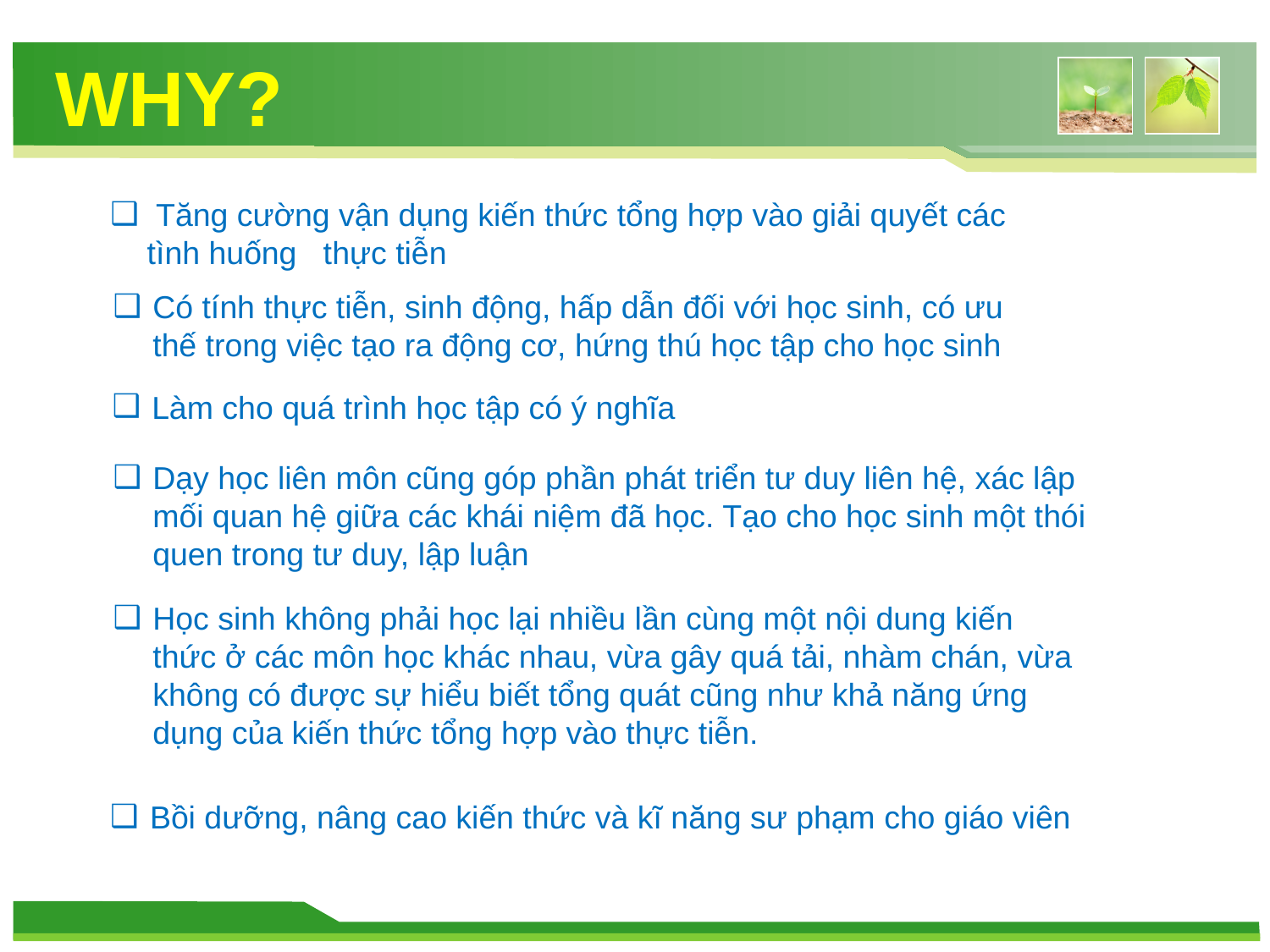

WHY?
 Tăng cường vận dụng kiến thức tổng hợp vào giải quyết các tình huống   thực tiễn
Có tính thực tiễn, sinh động, hấp dẫn đối với học sinh, có ưu thế trong việc tạo ra động cơ, hứng thú học tập cho học sinh
Làm cho quá trình học tập có ý nghĩa
Dạy học liên môn cũng góp phần phát triển tư duy liên hệ, xác lập mối quan hệ giữa các khái niệm đã học. Tạo cho học sinh một thói quen trong tư duy, lập luận
Học sinh không phải học lại nhiều lần cùng một nội dung kiến thức ở các môn học khác nhau, vừa gây quá tải, nhàm chán, vừa không có được sự hiểu biết tổng quát cũng như khả năng ứng dụng của kiến thức tổng hợp vào thực tiễn.
Bồi dưỡng, nâng cao kiến thức và kĩ năng sư phạm cho giáo viên